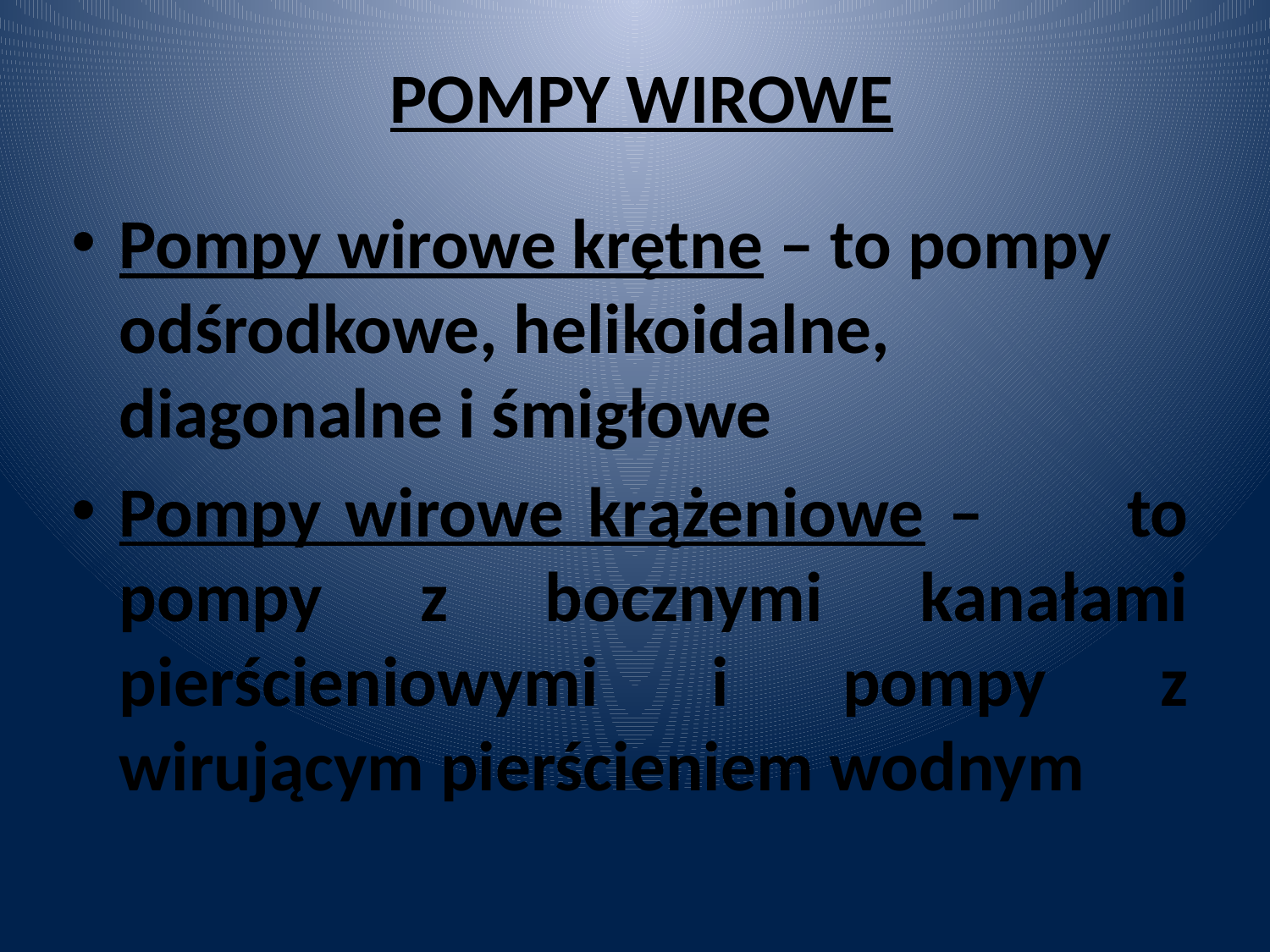

POMPY WIROWE
Pompy wirowe krętne – to pompy odśrodkowe, helikoidalne, diagonalne i śmigłowe
Pompy wirowe krążeniowe –      to pompy z bocznymi kanałami pierścieniowymi i pompy z wirującym pierścieniem wodnym